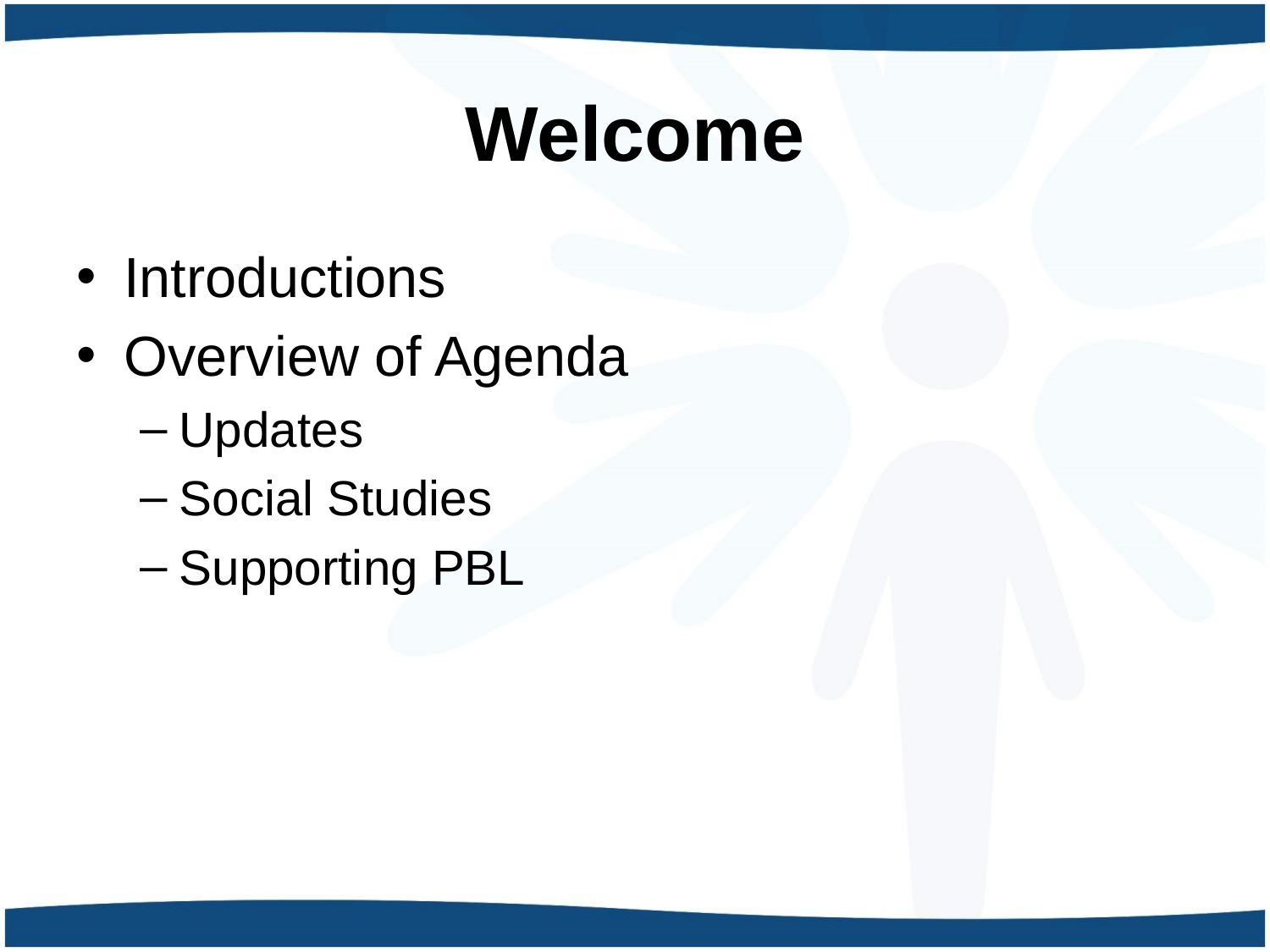

# Welcome
Introductions
Overview of Agenda
Updates
Social Studies
Supporting PBL